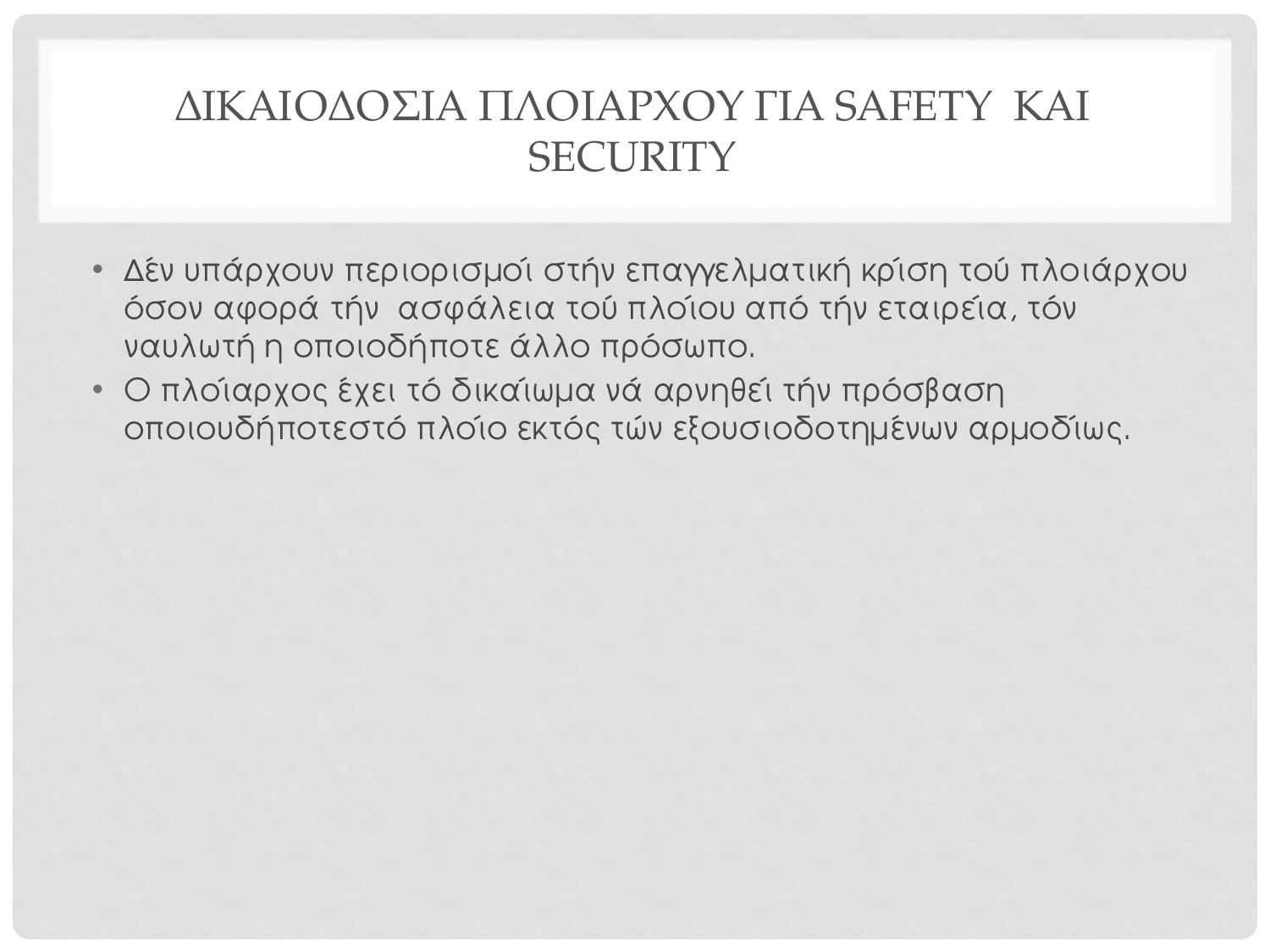

# ΔΙΚΑΙΟΔΟΣΙΑ ΠΛΟΙΑΡΧΟΥ ΓΙΑ SAFETY  ΚΑΙ SECURITY
Δέν υπάρχουν περιορισμοί στήν επαγγελματική κρίση τού πλοιάρχου όσον αφορά τήν  ασφάλεια τού πλοίου από τήν εταιρεία, τόν ναυλωτή η οποιοδήποτε άλλο πρόσωπο.
Ο πλοίαρχος έχει τό δικαίωμα νά αρνηθεί τήν πρόσβαση οποιουδήποτεστό πλοίο εκτός τών εξουσιοδοτημένων αρμοδίως.